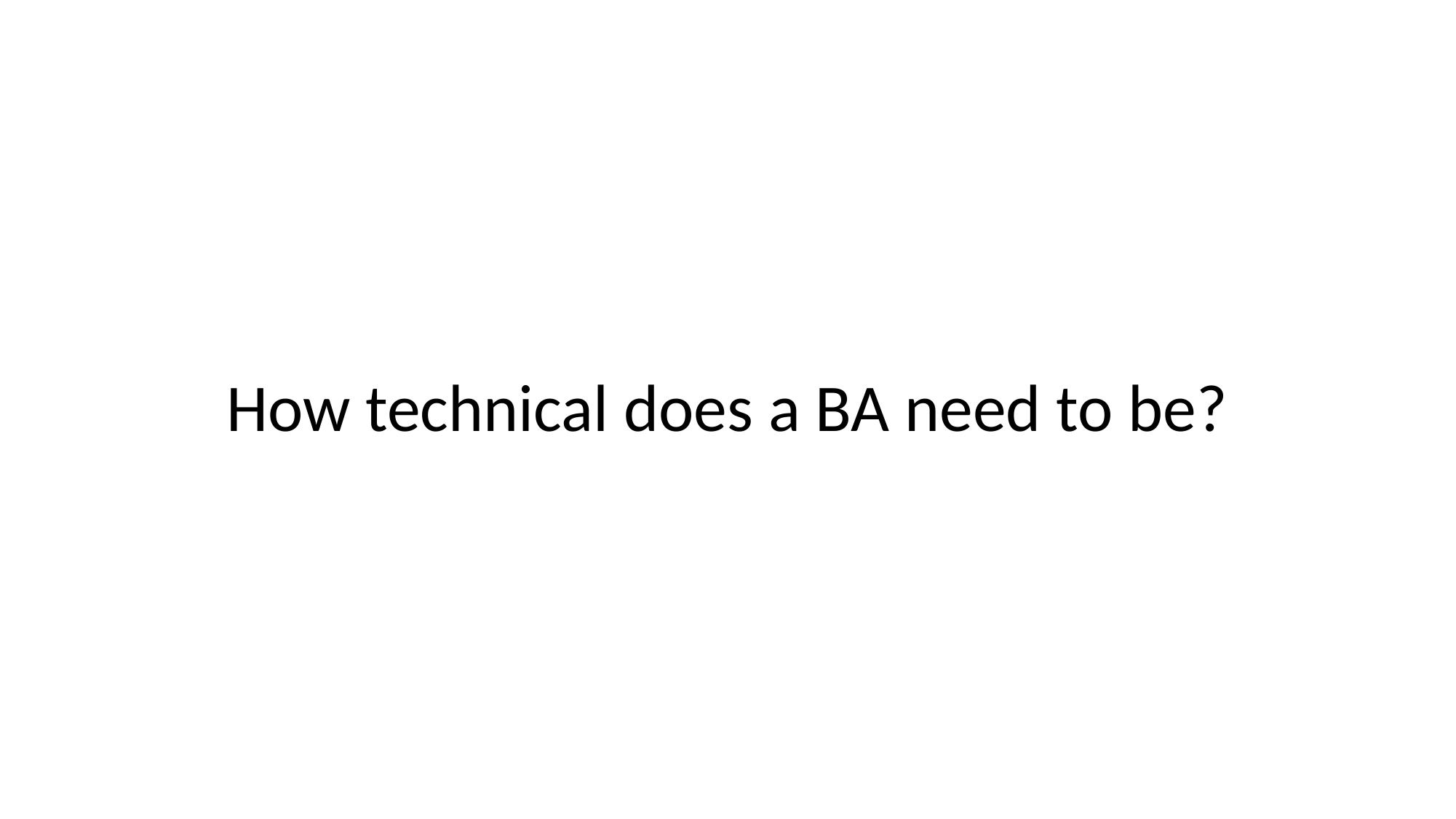

# How technical does a BA need to be?